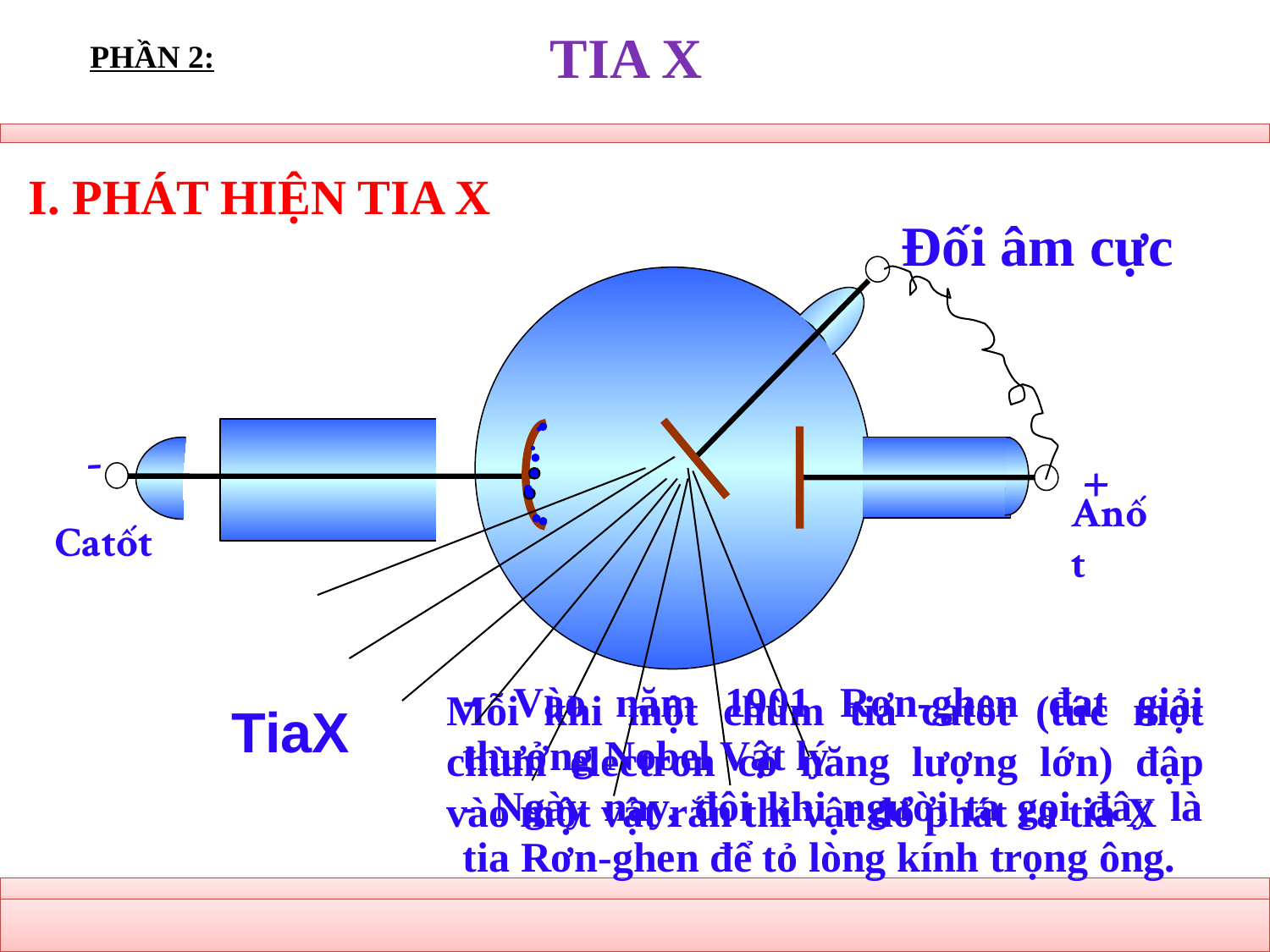

TIA X
PHẦN 2:

I. PHÁT HIỆN TIA X
Đối âm cực

-

+

Anốt

Catốt

- Vào năm 1901 Rơn-ghen đạt giải thưởng Nobel Vật lý
- Ngày nay, đôi khi người ta gọi đây là tia Rơn-ghen để tỏ lòng kính trọng ông.
Mỗi khi một chùm tia catôt (tức một chùm electron có năng lượng lớn) đập vào một vật rắn thì vật đó phát ra tia X
TiaX